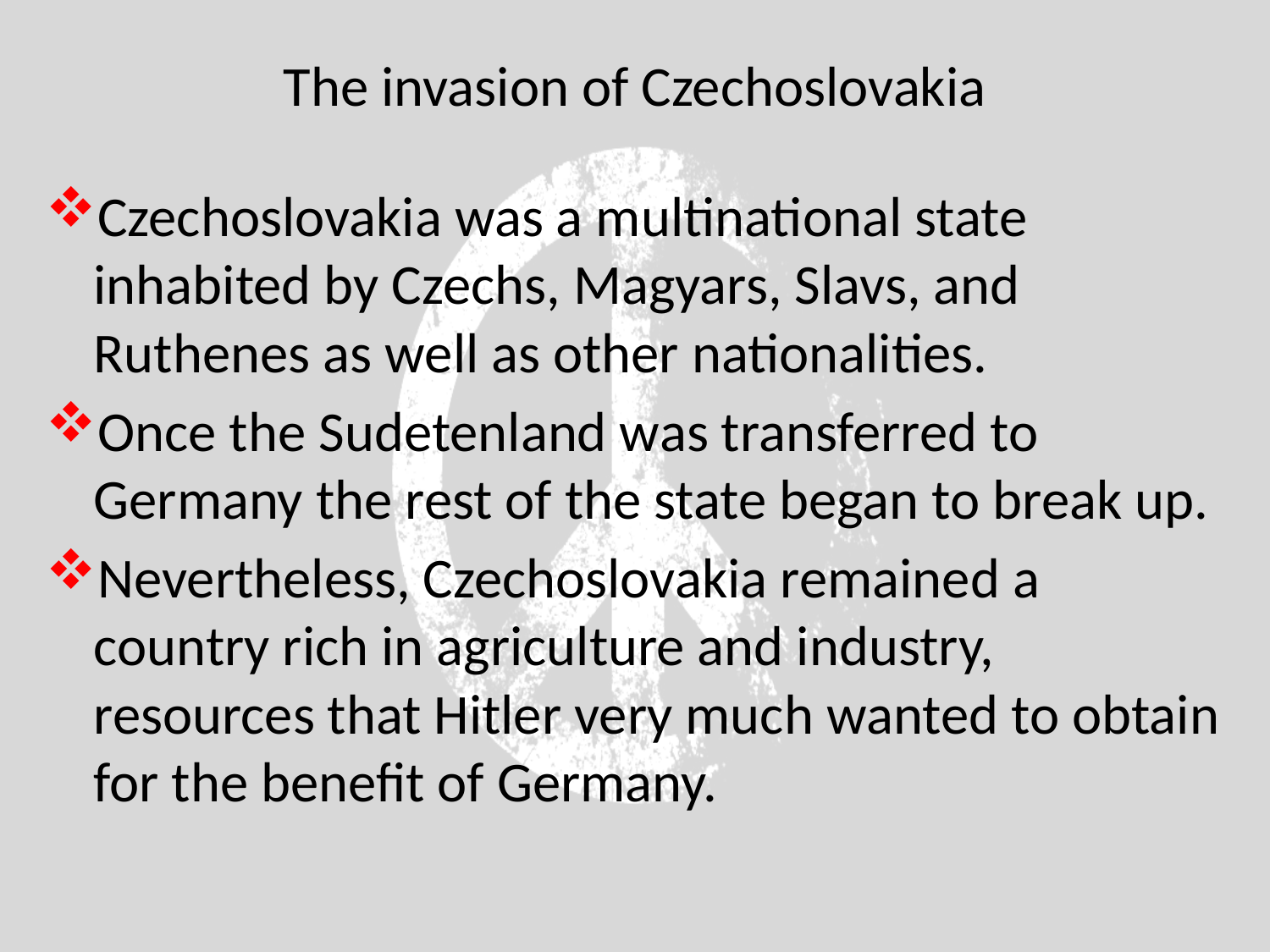

# The invasion of Czechoslovakia
Czechoslovakia was a multinational state inhabited by Czechs, Magyars, Slavs, and Ruthenes as well as other nationalities.
Once the Sudetenland was transferred to Germany the rest of the state began to break up.
Nevertheless, Czechoslovakia remained a country rich in agriculture and industry, resources that Hitler very much wanted to obtain for the benefit of Germany.